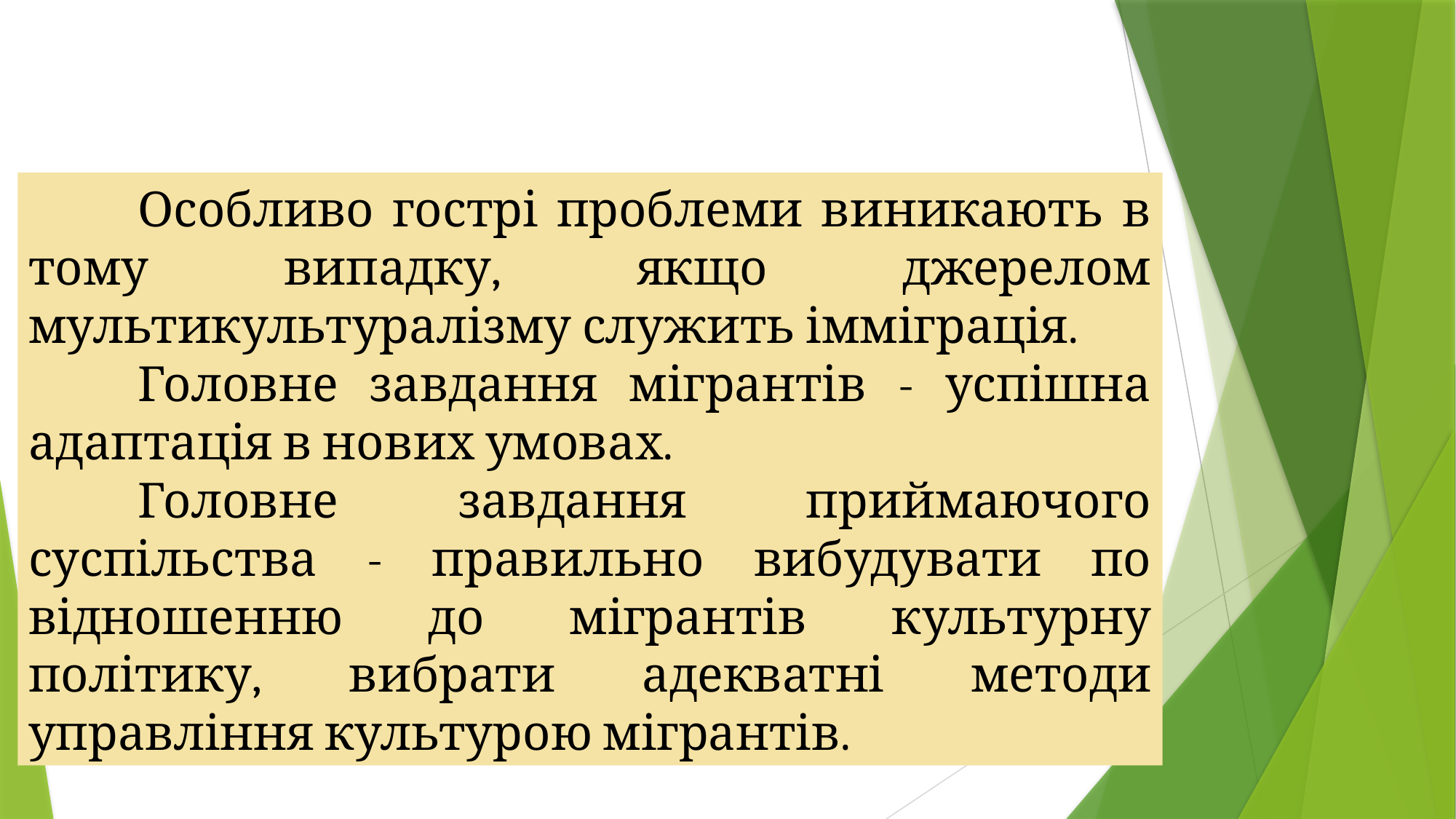

Особливо гострі проблеми виникають в тому випадку, якщо джерелом мультикультуралізму служить імміграція.
	Головне завдання мігрантів - успішна адаптація в нових умовах.
	Головне завдання приймаючого суспільства - правильно вибудувати по відношенню до мігрантів культурну політику, вибрати адекватні методи управління культурою мігрантів.